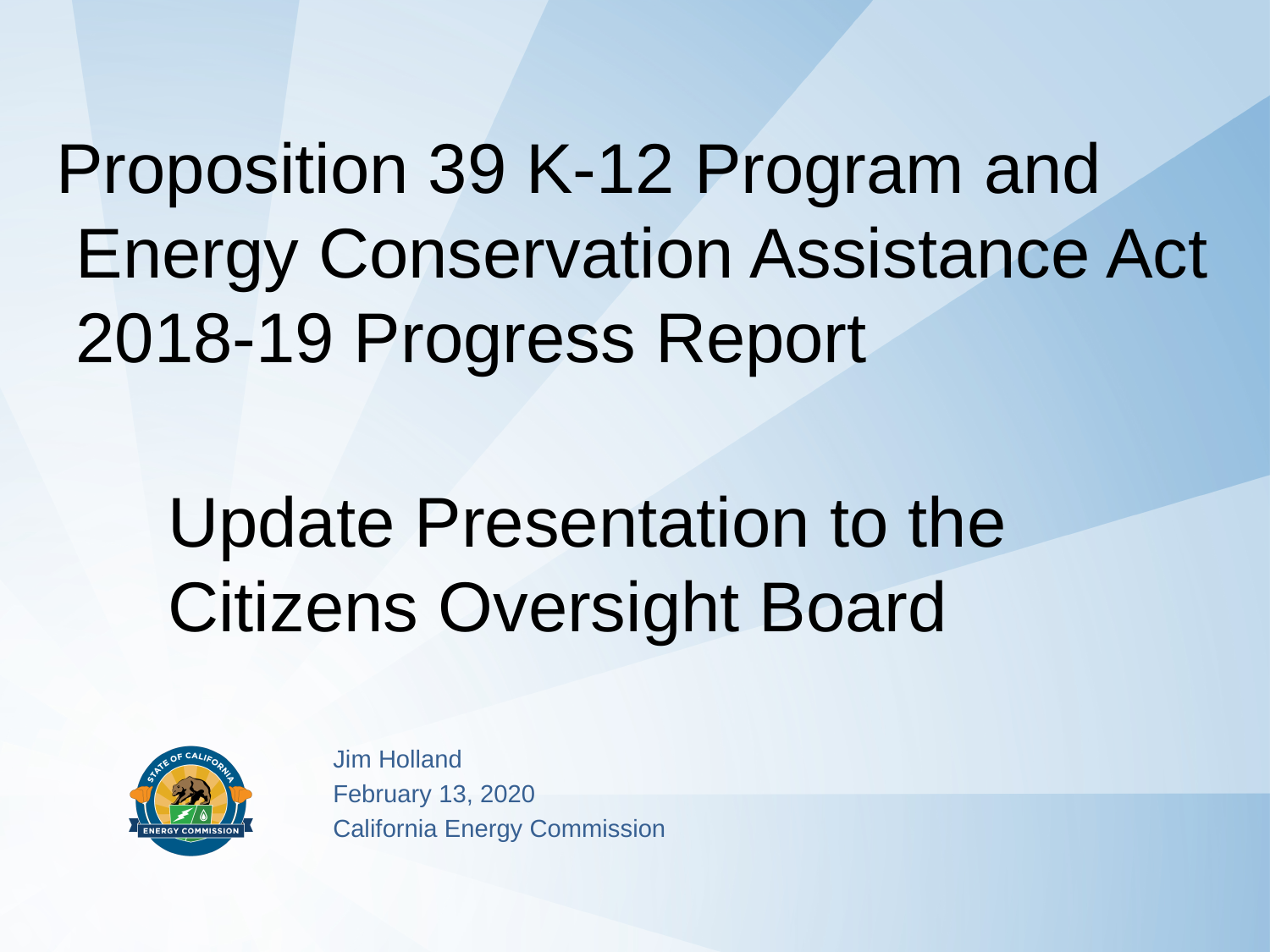

# Proposition 39 K-12 Program and Energy Conservation Assistance Act 2018-19 Progress Report
Update Presentation to the Citizens Oversight Board
Jim Holland
February 13, 2020
California Energy Commission
1